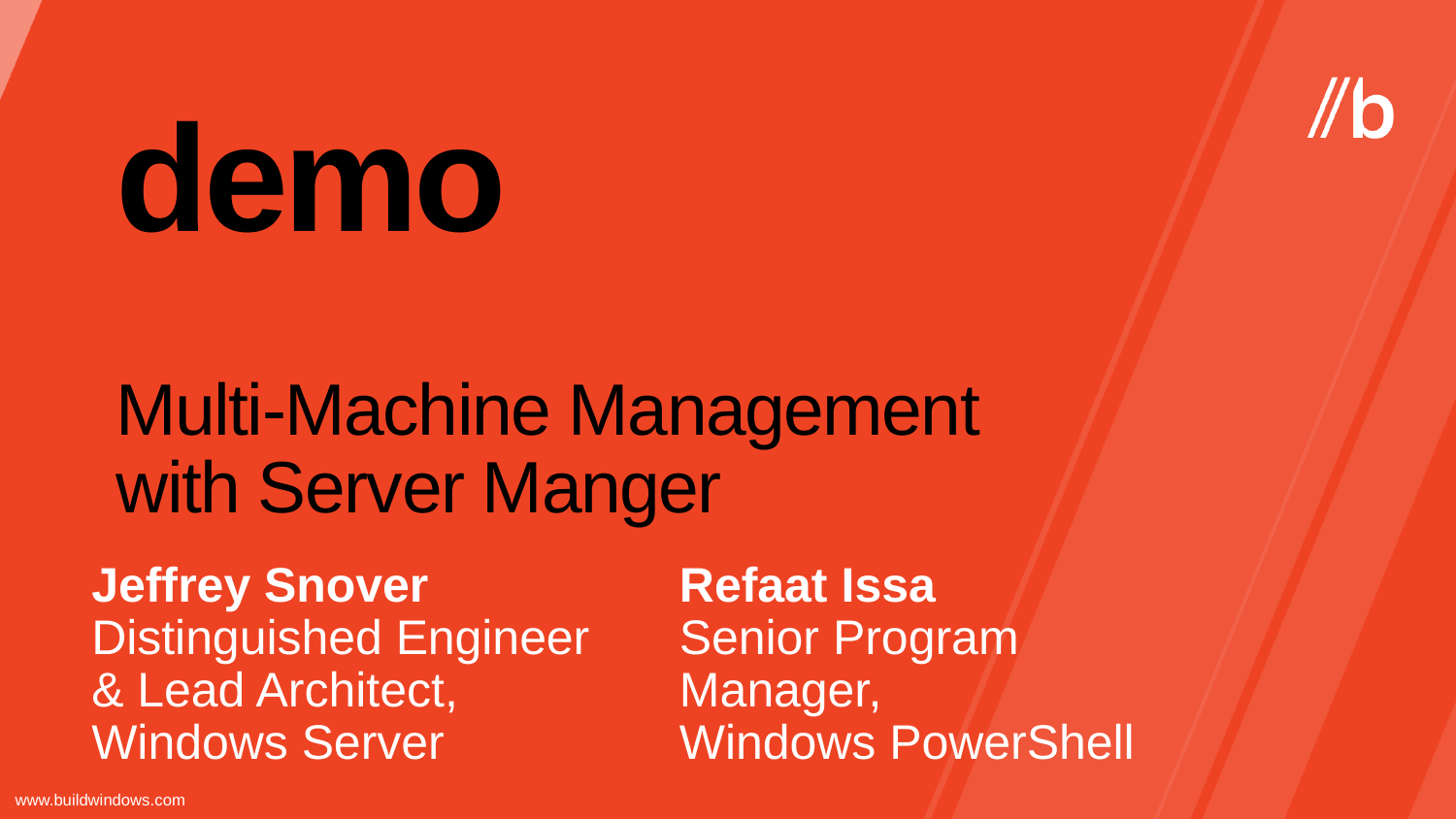

demo
# Multi-Machine Management with Server Manger
Jeffrey Snover
Distinguished Engineer
& Lead Architect,
Windows Server
Refaat Issa
Senior Program Manager,
Windows PowerShell